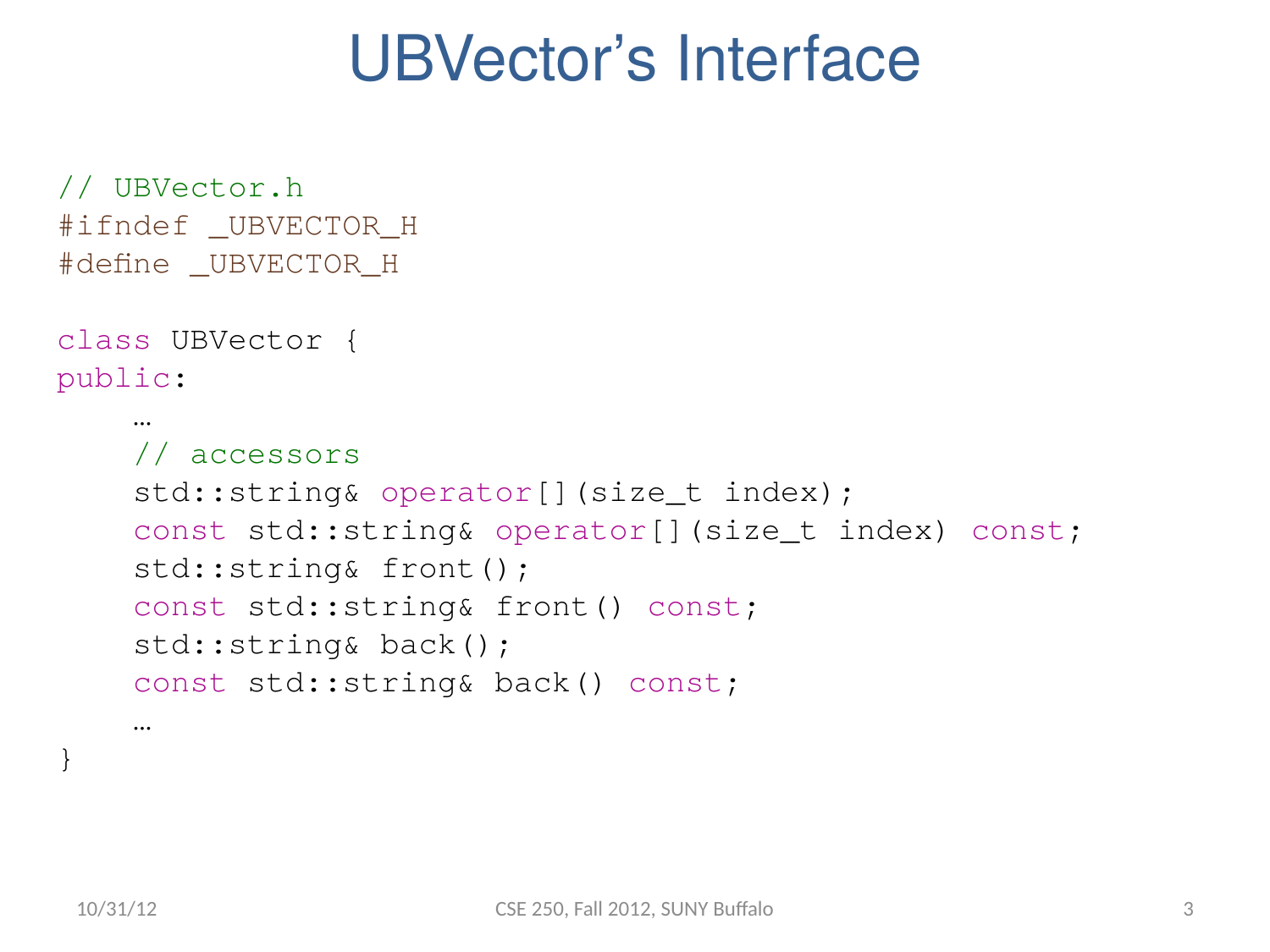

# UBVector’s Interface
// UBVector.h
#ifndef _UBVECTOR_H
#define _UBVECTOR_H

class UBVector {
public:
    …
    // accessors
    std::string& operator[](size_t index);
    const std::string& operator[](size_t index) const;
    std::string& front();
    const std::string& front() const;
    std::string& back();
    const std::string& back() const;
    …
}
10/31/12
CSE 250, Fall 2012, SUNY Buffalo
3